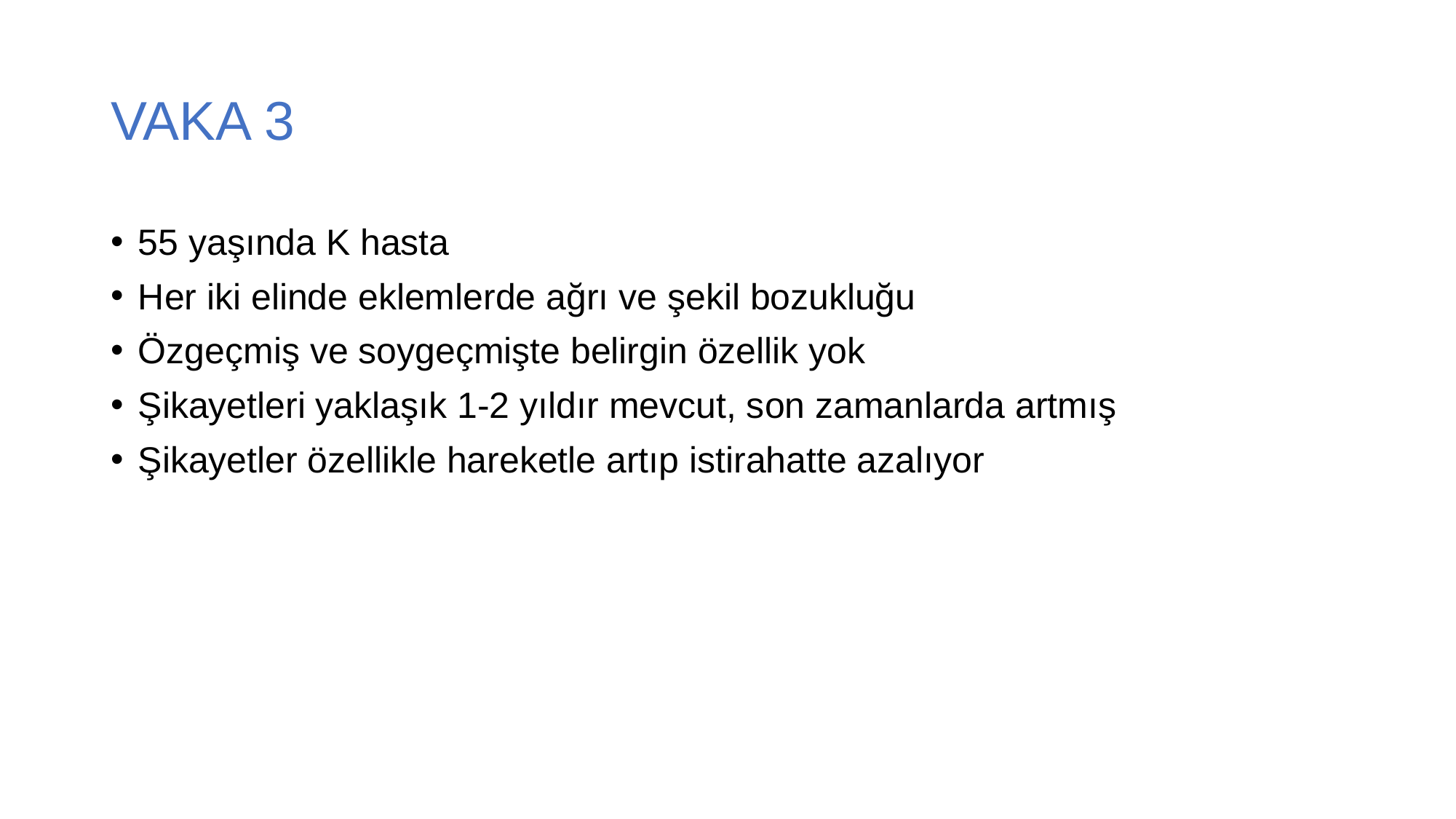

# VAKA 3
55 yaşında K hasta
Her iki elinde eklemlerde ağrı ve şekil bozukluğu
Özgeçmiş ve soygeçmişte belirgin özellik yok
Şikayetleri yaklaşık 1-2 yıldır mevcut, son zamanlarda artmış
Şikayetler özellikle hareketle artıp istirahatte azalıyor